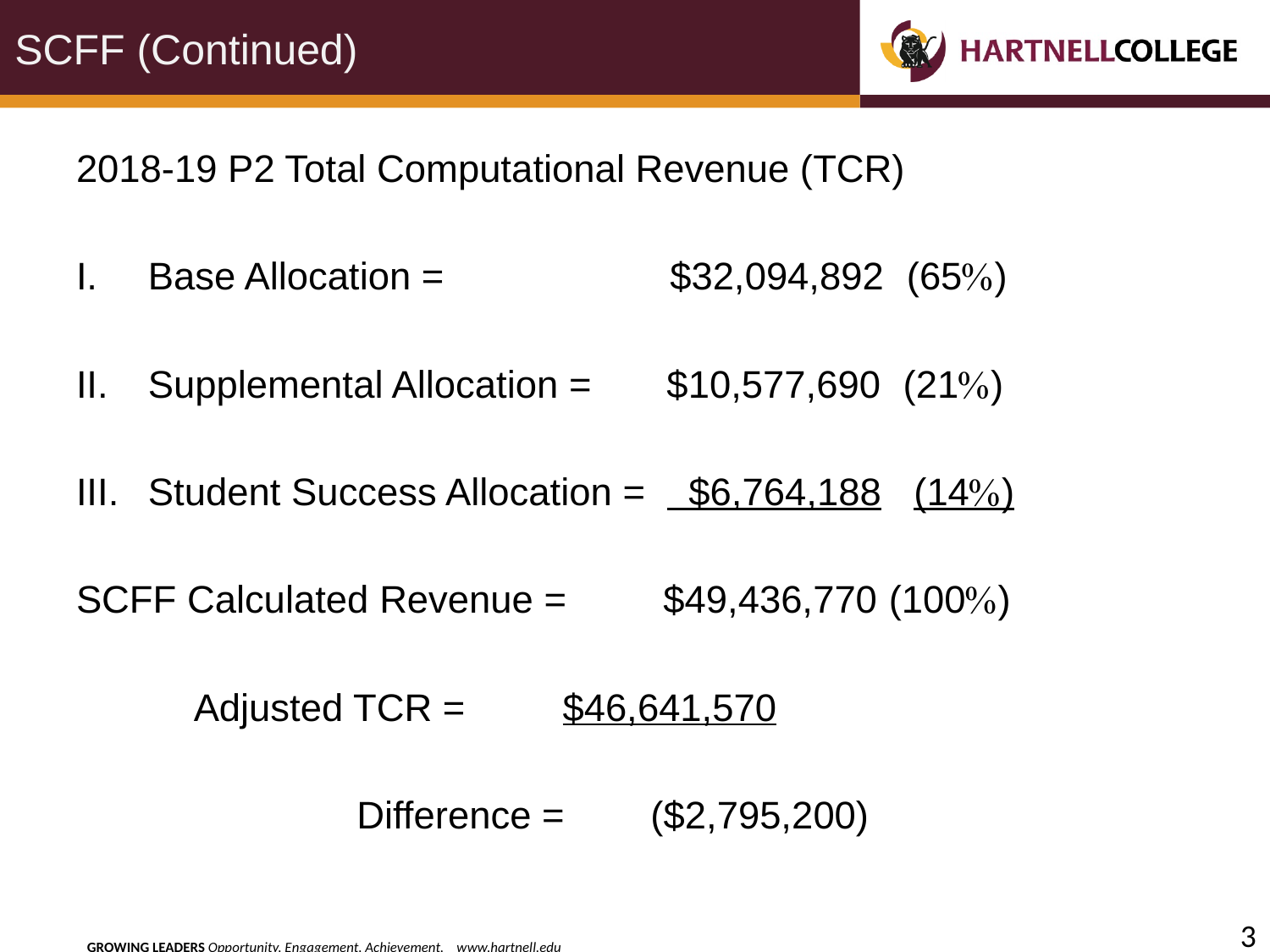

# SCFF (Continued)
2018-19 P2 Total Computational Revenue (TCR)

Base Allocation =                     $32,094,892  (65%)

Supplemental Allocation =       $10,577,690  (21%)

Student Success Allocation =    $6,764,188   (14%)

SCFF Calculated Revenue =         $49,436,770 (100%)

		 Adjusted TCR =         $46,641,570

                          Difference =        ($2,795,200)

3